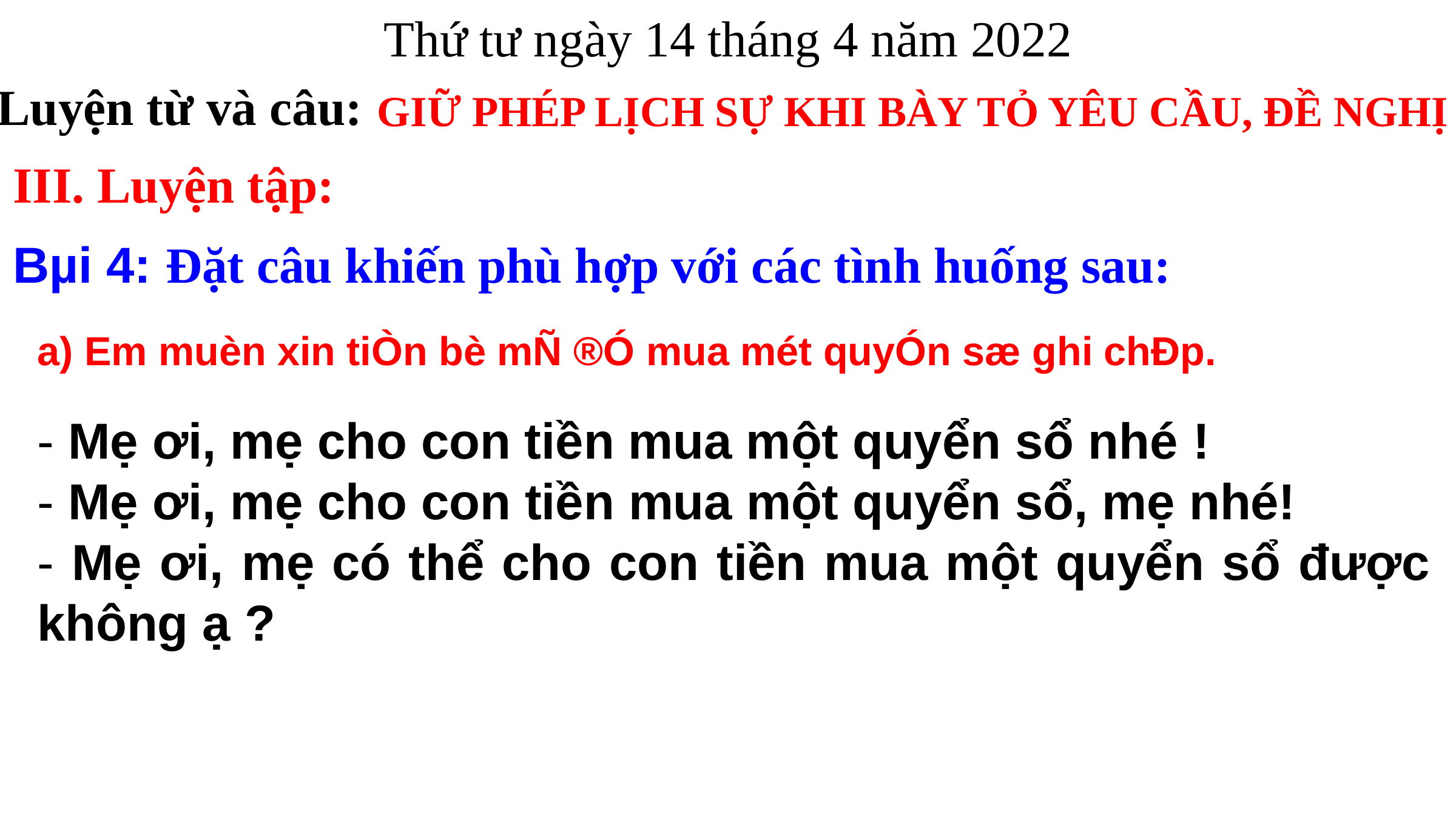

Thứ tư ngày 14 tháng 4 năm 2022
Luyện từ và câu:
GIỮ PHÉP LỊCH SỰ KHI BÀY TỎ YÊU CẦU, ĐỀ NGHỊ
III. Luyện tập:
Bµi 4: Đặt câu khiến phù hợp với các tình huống sau:
a) Em muèn xin tiÒn bè mÑ ®Ó mua mét quyÓn sæ ghi chÐp.
- Mẹ ơi, mẹ cho con tiền mua một quyển sổ nhé !
- Mẹ ơi, mẹ cho con tiền mua một quyển sổ, mẹ nhé!
- Mẹ ơi, mẹ có thể cho con tiền mua một quyển sổ được không ạ ?